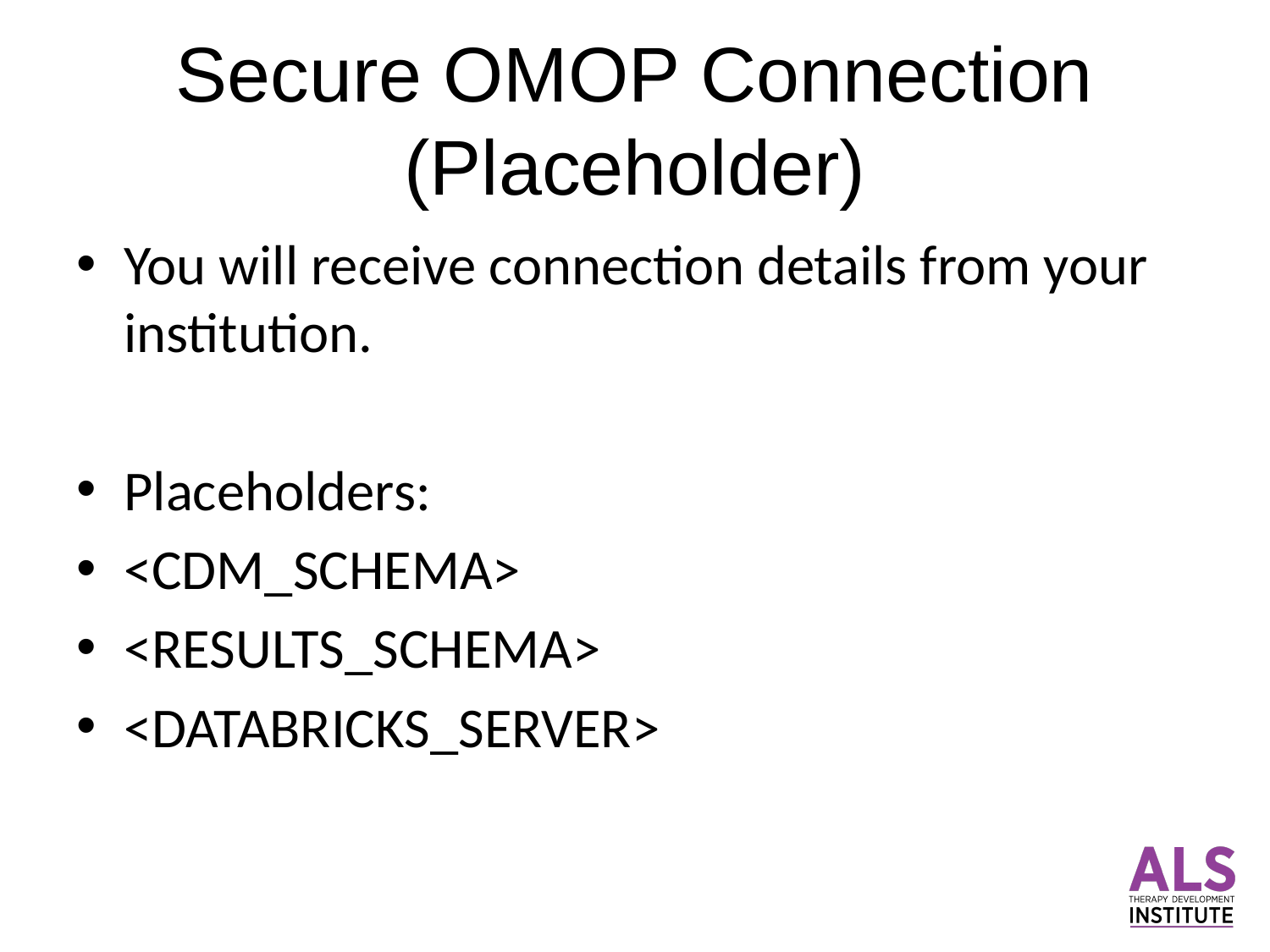

# Secure OMOP Connection (Placeholder)
You will receive connection details from your institution.

Placeholders:
<CDM_SCHEMA>
<RESULTS_SCHEMA>
<DATABRICKS_SERVER>